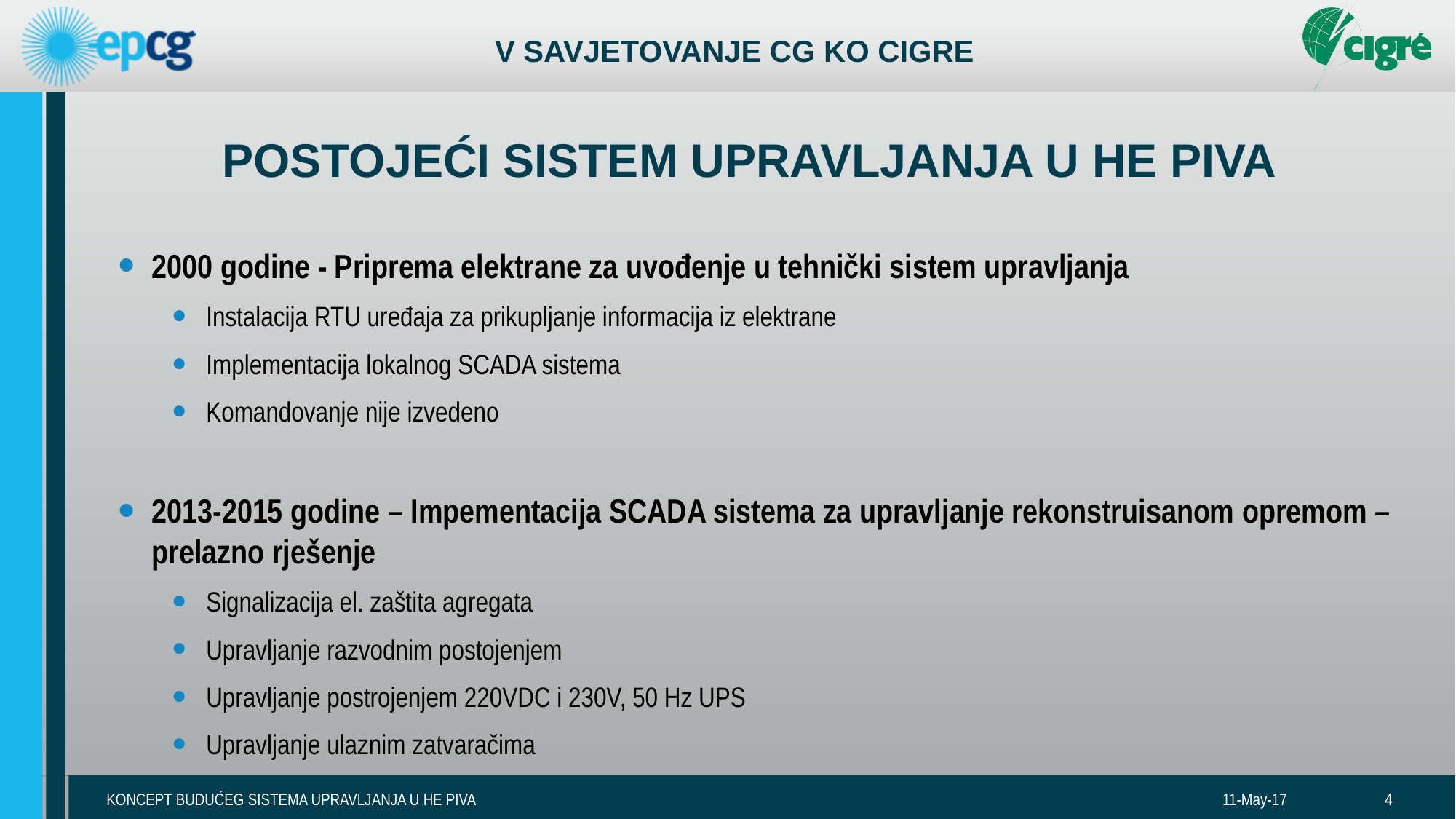

# POSTOJEĆI SISTEM UPRAVLJANJA U HE PIVA
2000 godine - Priprema elektrane za uvođenje u tehnički sistem upravljanja
Instalacija RTU uređaja za prikupljanje informacija iz elektrane
Implementacija lokalnog SCADA sistema
Komandovanje nije izvedeno

2013-2015 godine – Impementacija SCADA sistema za upravljanje rekonstruisanom opremom – prelazno rješenje
Signalizacija el. zaštita agregata
Upravljanje razvodnim postojenjem
Upravljanje postrojenjem 220VDC i 230V, 50 Hz UPS
Upravljanje ulaznim zatvaračima

KONCEPT BUDUĆEG SISTEMA UPRAVLJANJA U HE PIVA
11-May-17
4